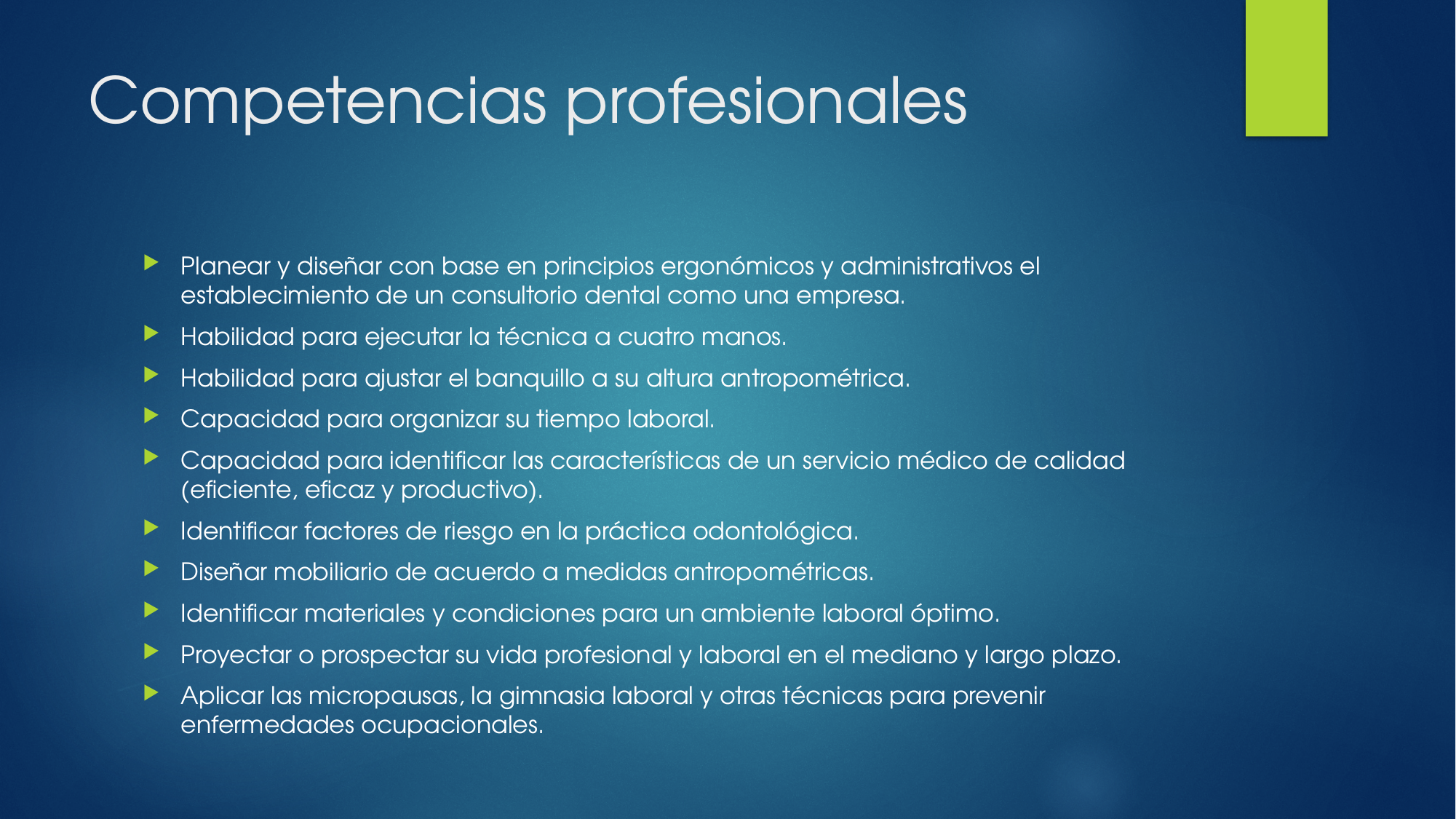

# Competencias profesionales
Planear y diseñar con base en principios ergonómicos y administrativos el establecimiento de un consultorio dental como una empresa.
Habilidad para ejecutar la técnica a cuatro manos.
Habilidad para ajustar el banquillo a su altura antropométrica.
Capacidad para organizar su tiempo laboral.
Capacidad para identificar las características de un servicio médico de calidad (eficiente, eficaz y productivo).
Identificar factores de riesgo en la práctica odontológica.
Diseñar mobiliario de acuerdo a medidas antropométricas.
Identificar materiales y condiciones para un ambiente laboral óptimo.
Proyectar o prospectar su vida profesional y laboral en el mediano y largo plazo.
Aplicar las micropausas, la gimnasia laboral y otras técnicas para prevenir enfermedades ocupacionales.